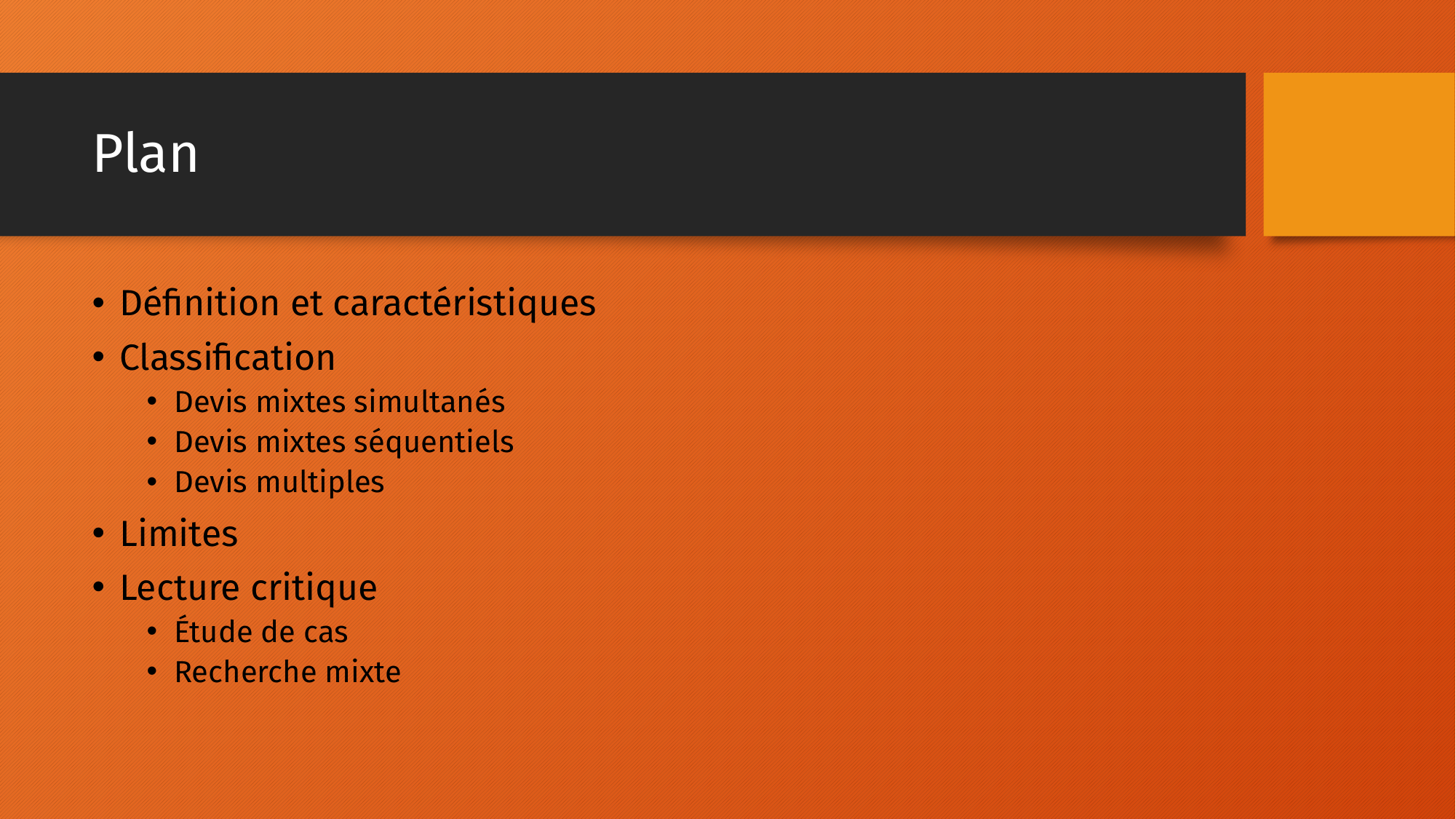

# Plan
Définition et caractéristiques
Classification
Devis mixtes simultanés
Devis mixtes séquentiels
Devis multiples
Limites
Lecture critique
Étude de cas
Recherche mixte